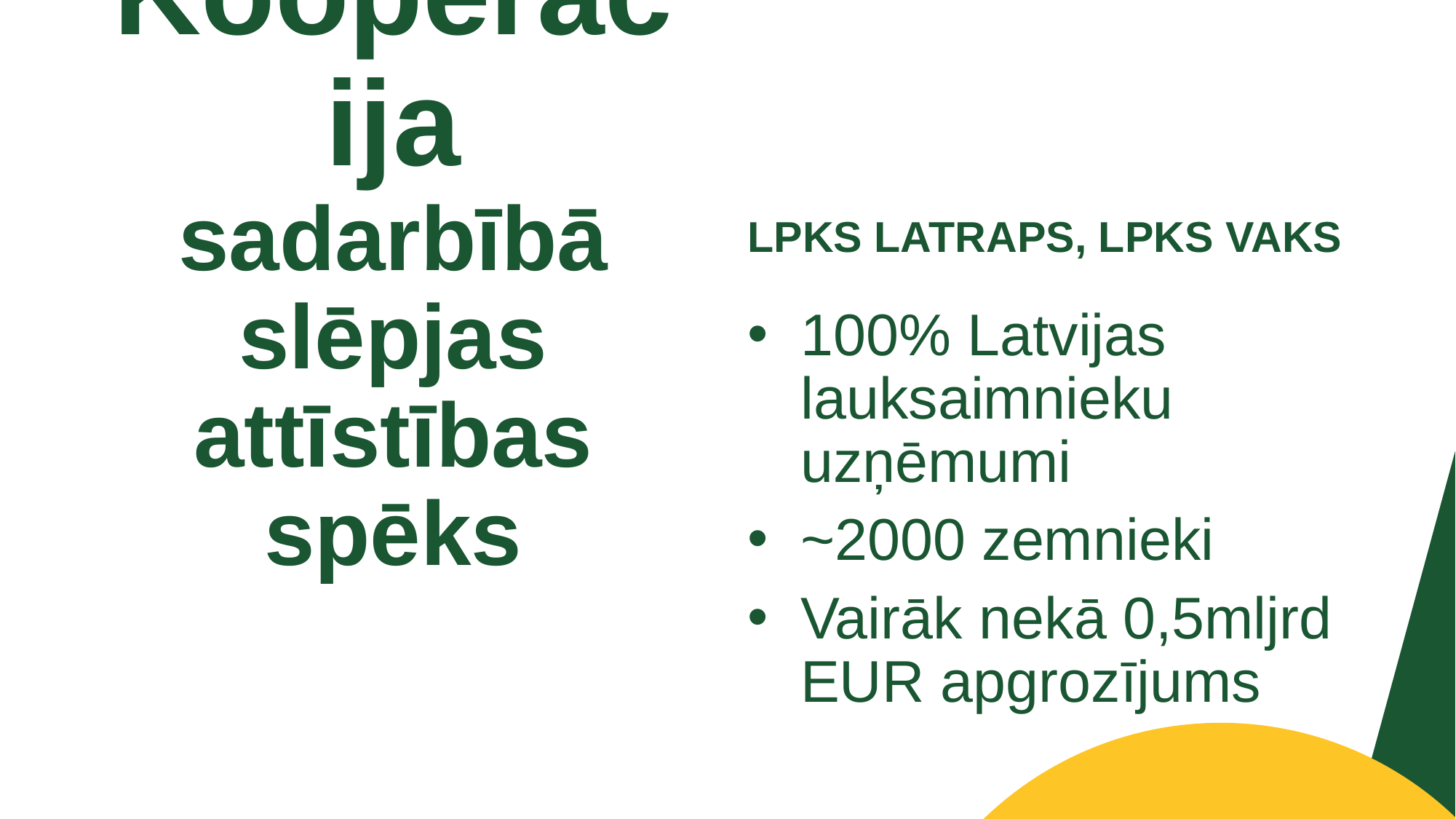

LPKS LATRAPS, LPKS VAKS
Kooperācija sadarbībā slēpjas attīstības spēks
100% Latvijas lauksaimnieku uzņēmumi
~2000 zemnieki
Vairāk nekā 0,5mljrd EUR apgrozījums